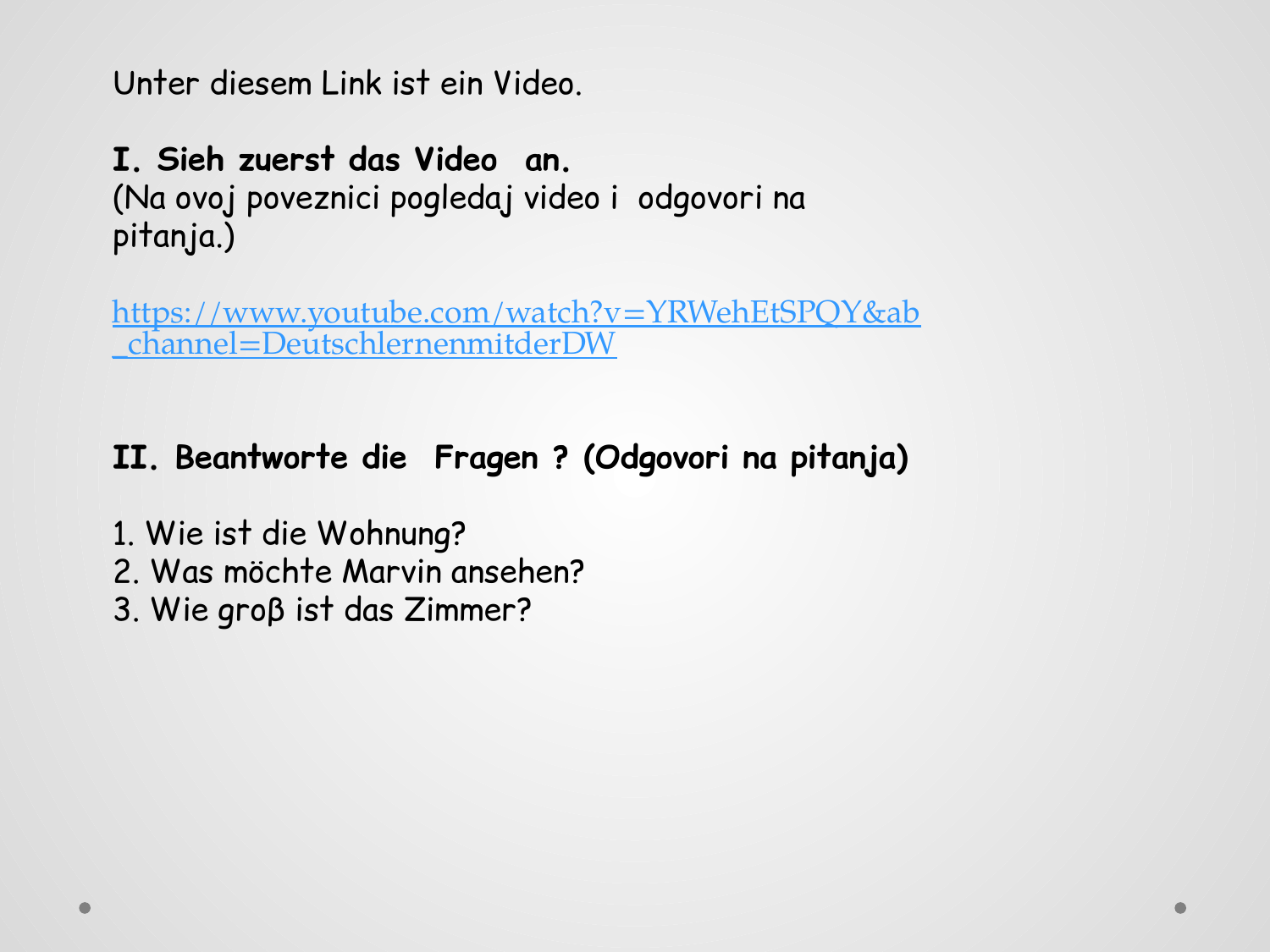

Unter diesem Link ist ein Video.

I. Sieh zuerst das Video  an.
(Na ovoj poveznici pogledaj video i  odgovori na pitanja.)

https://www.youtube.com/watch?v=YRWehEtSPQY&ab_channel=DeutschlernenmitderDW

II. Beantworte die  Fragen ? (Odgovori na pitanja)

1. Wie ist die Wohnung?
2. Was möchte Marvin ansehen?
3. Wie groβ ist das Zimmer?